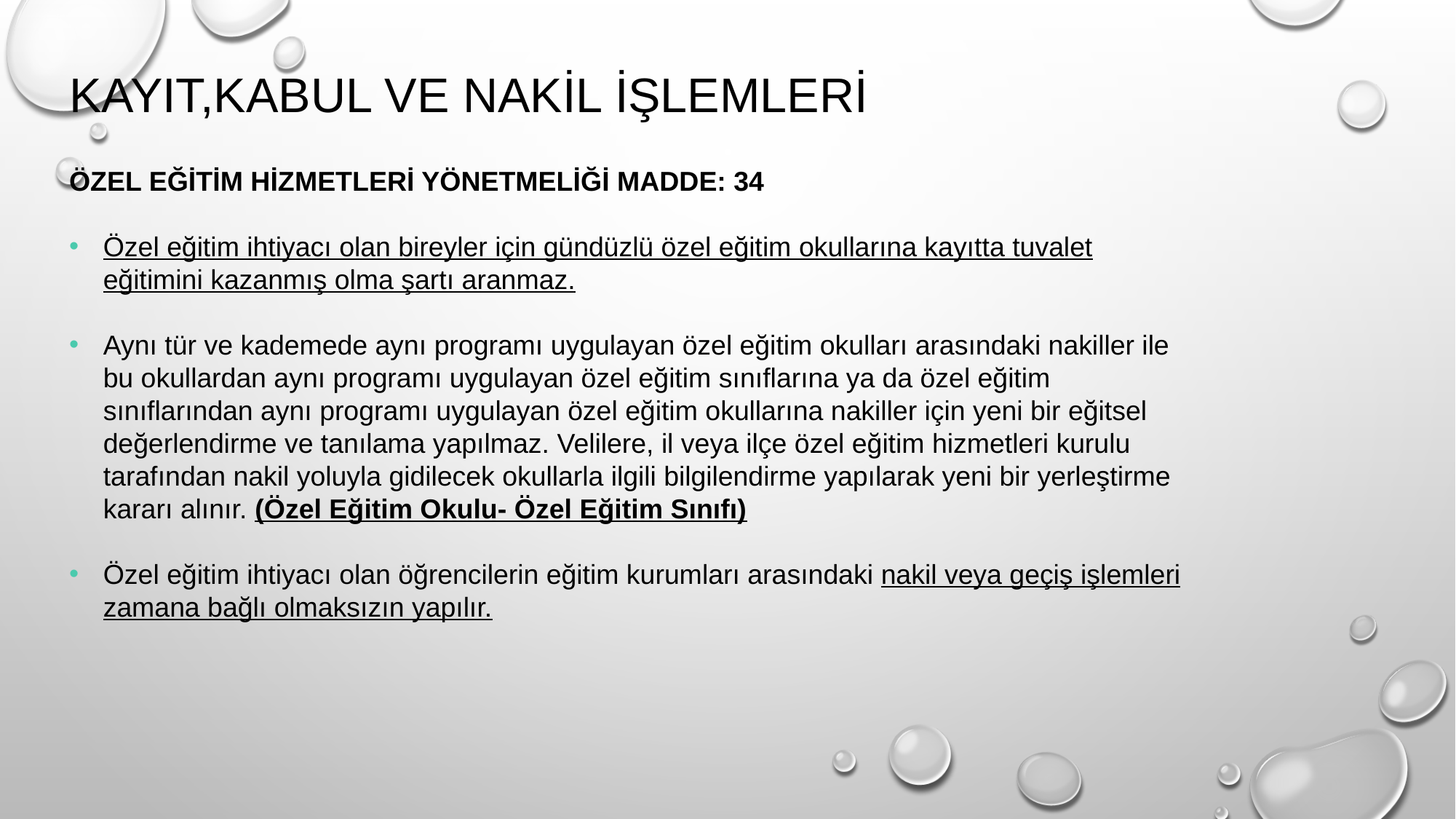

KAYIT,KABUL VE NAKİL İŞLEMLERİ
ÖZEL EĞİTİM HİZMETLERİ YÖNETMELİĞİ MADDE: 34

Özel eğitim ihtiyacı olan bireyler için gündüzlü özel eğitim okullarına kayıtta tuvalet eğitimini kazanmış olma şartı aranmaz.

Aynı tür ve kademede aynı programı uygulayan özel eğitim okulları arasındaki nakiller ile bu okullardan aynı programı uygulayan özel eğitim sınıflarına ya da özel eğitim sınıflarından aynı programı uygulayan özel eğitim okullarına nakiller için yeni bir eğitsel değerlendirme ve tanılama yapılmaz. Velilere, il veya ilçe özel eğitim hizmetleri kurulu tarafından nakil yoluyla gidilecek okullarla ilgili bilgilendirme yapılarak yeni bir yerleştirme kararı alınır. (Özel Eğitim Okulu- Özel Eğitim Sınıfı)

Özel eğitim ihtiyacı olan öğrencilerin eğitim kurumları arasındaki nakil veya geçiş işlemleri zamana bağlı olmaksızın yapılır.